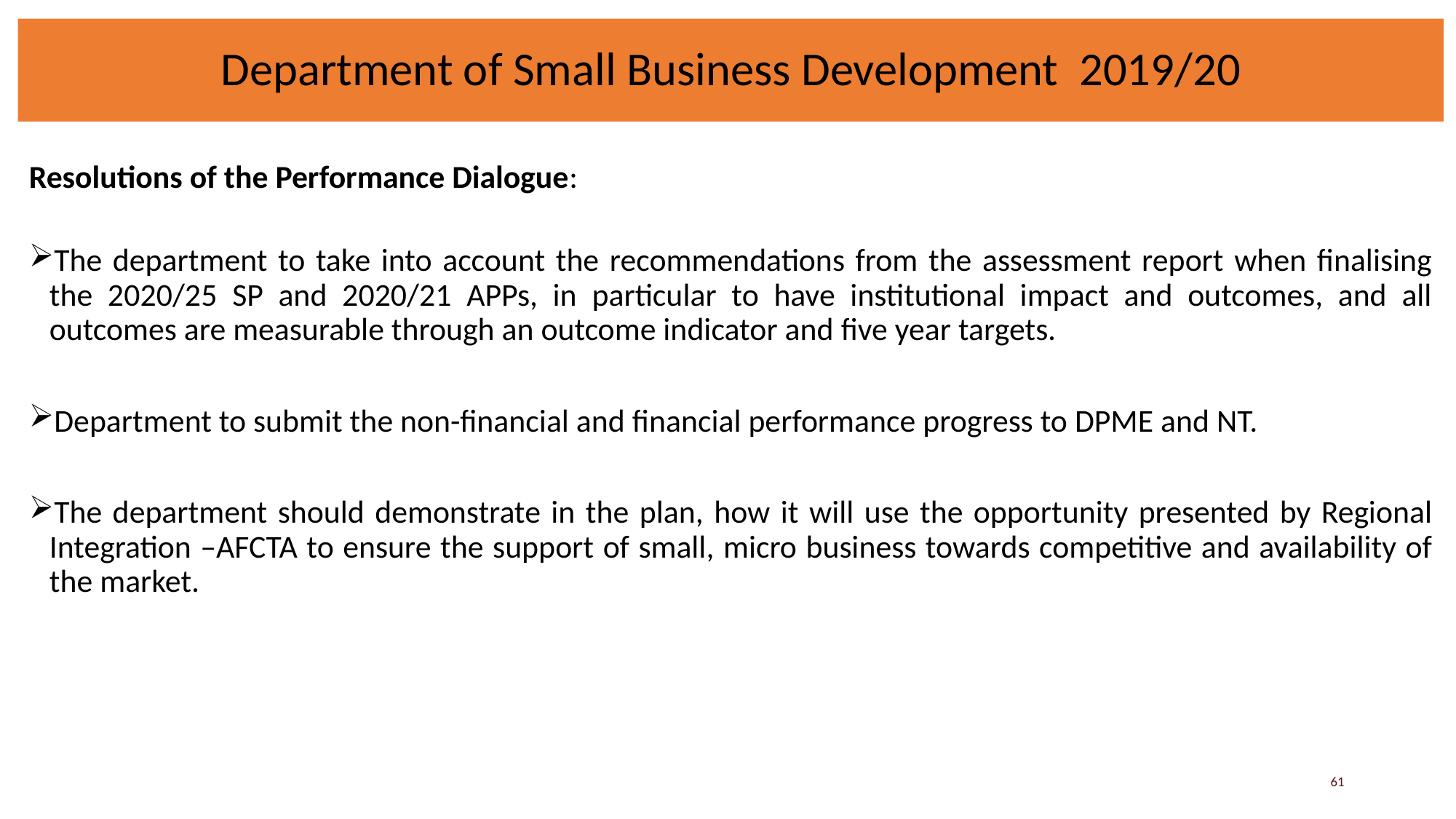

61
# Department of Small Business Development  2019/20
Resolutions of the Performance Dialogue:

The department to take into account the recommendations from the assessment report when finalising the 2020/25 SP and 2020/21 APPs, in particular to have institutional impact and outcomes, and all outcomes are measurable through an outcome indicator and five year targets.

Department to submit the non-financial and financial performance progress to DPME and NT.

The department should demonstrate in the plan, how it will use the opportunity presented by Regional Integration –AFCTA to ensure the support of small, micro business towards competitive and availability of the market.